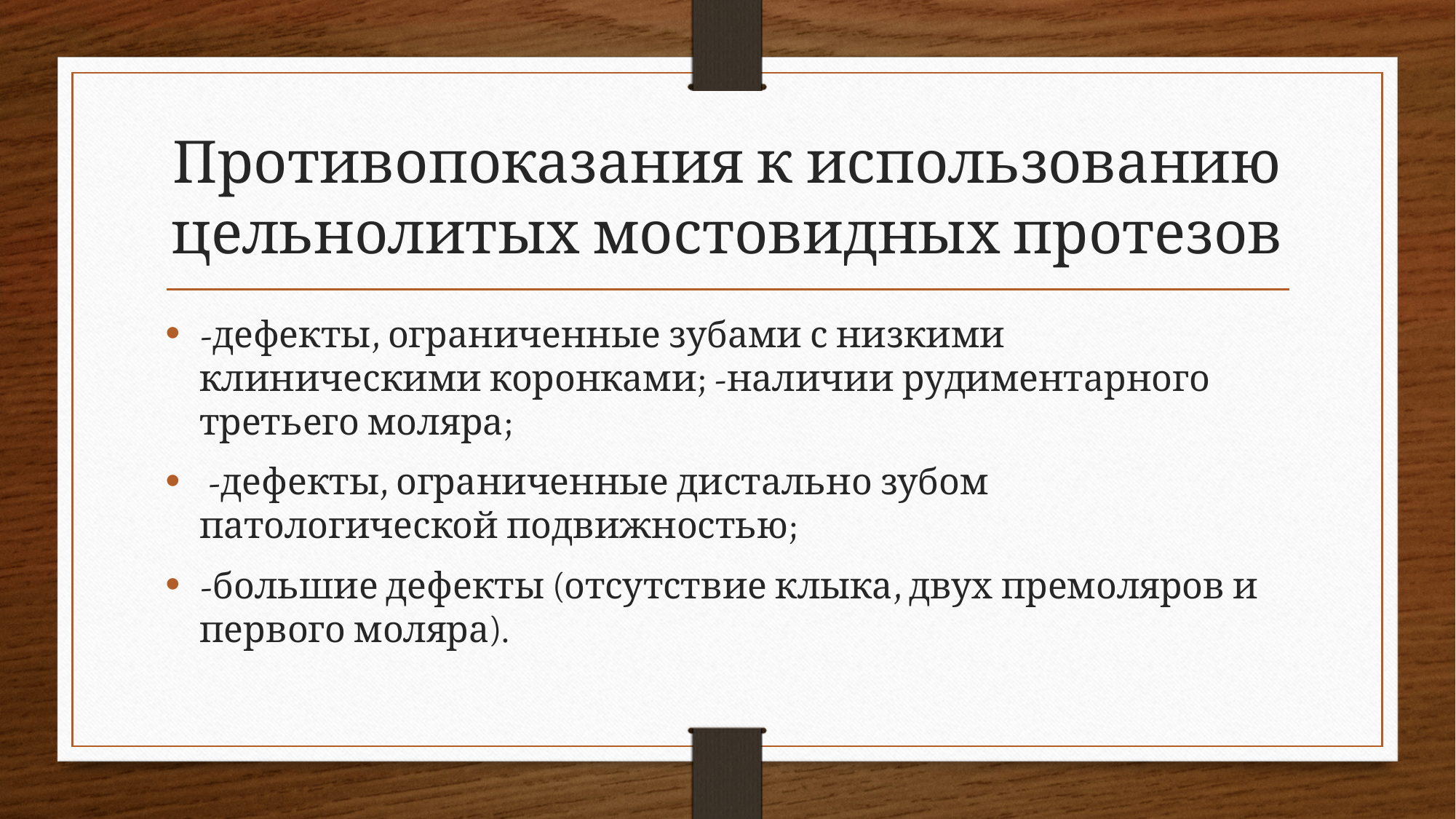

# Противопоказания к использованию цельнолитых мостовидных протезов
-дефекты, ограниченные зубами с низкими клиническими коронками; -наличии рудиментарного третьего моляра;
 -дефекты, ограниченные дистально зубом патологической подвижностью;
-большие дефекты (отсутствие клыка, двух премоляров и первого моляра).